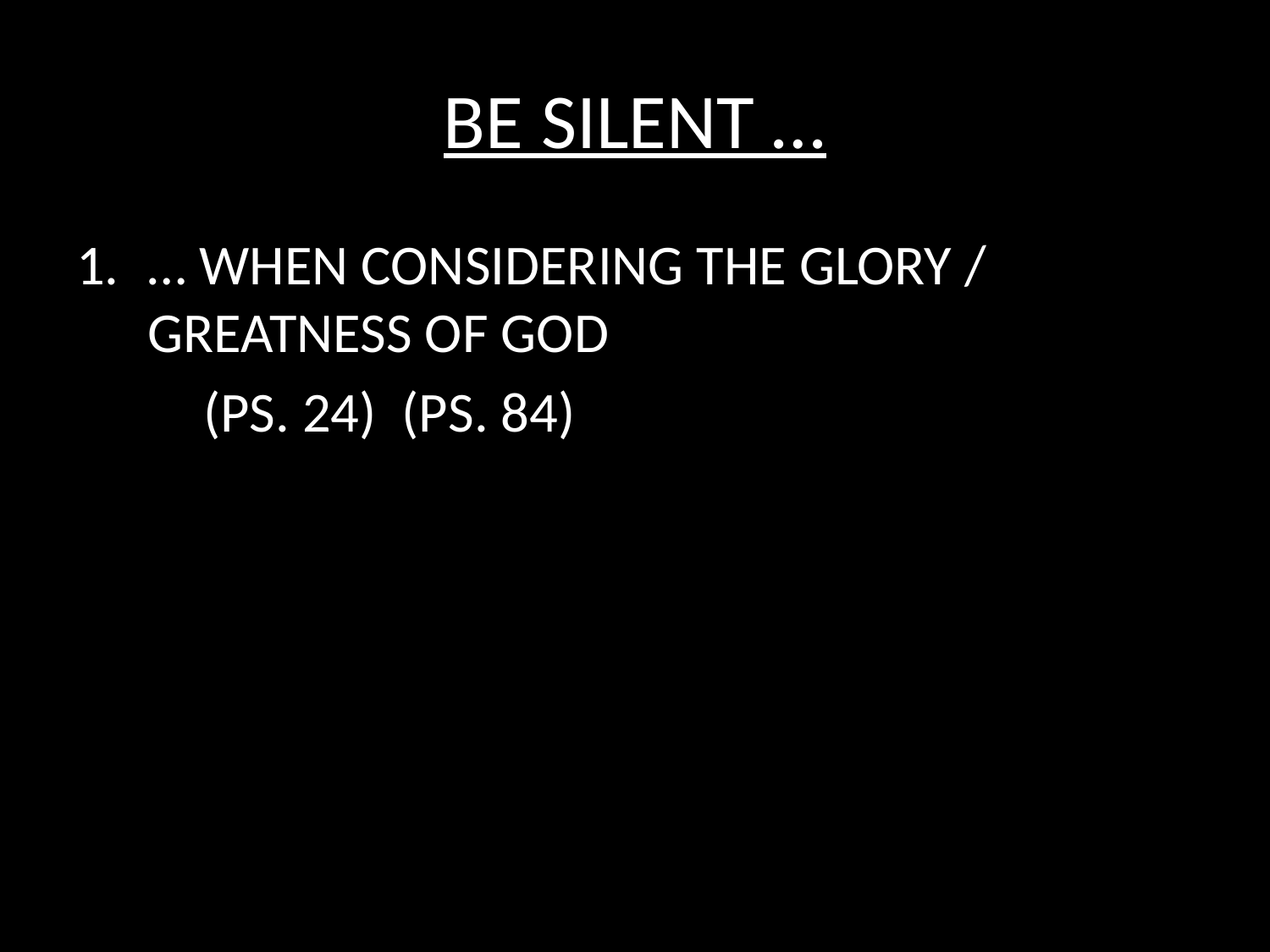

# BE SILENT …
… WHEN CONSIDERING THE GLORY / GREATNESS OF GOD
	(PS. 24)  (PS. 84)